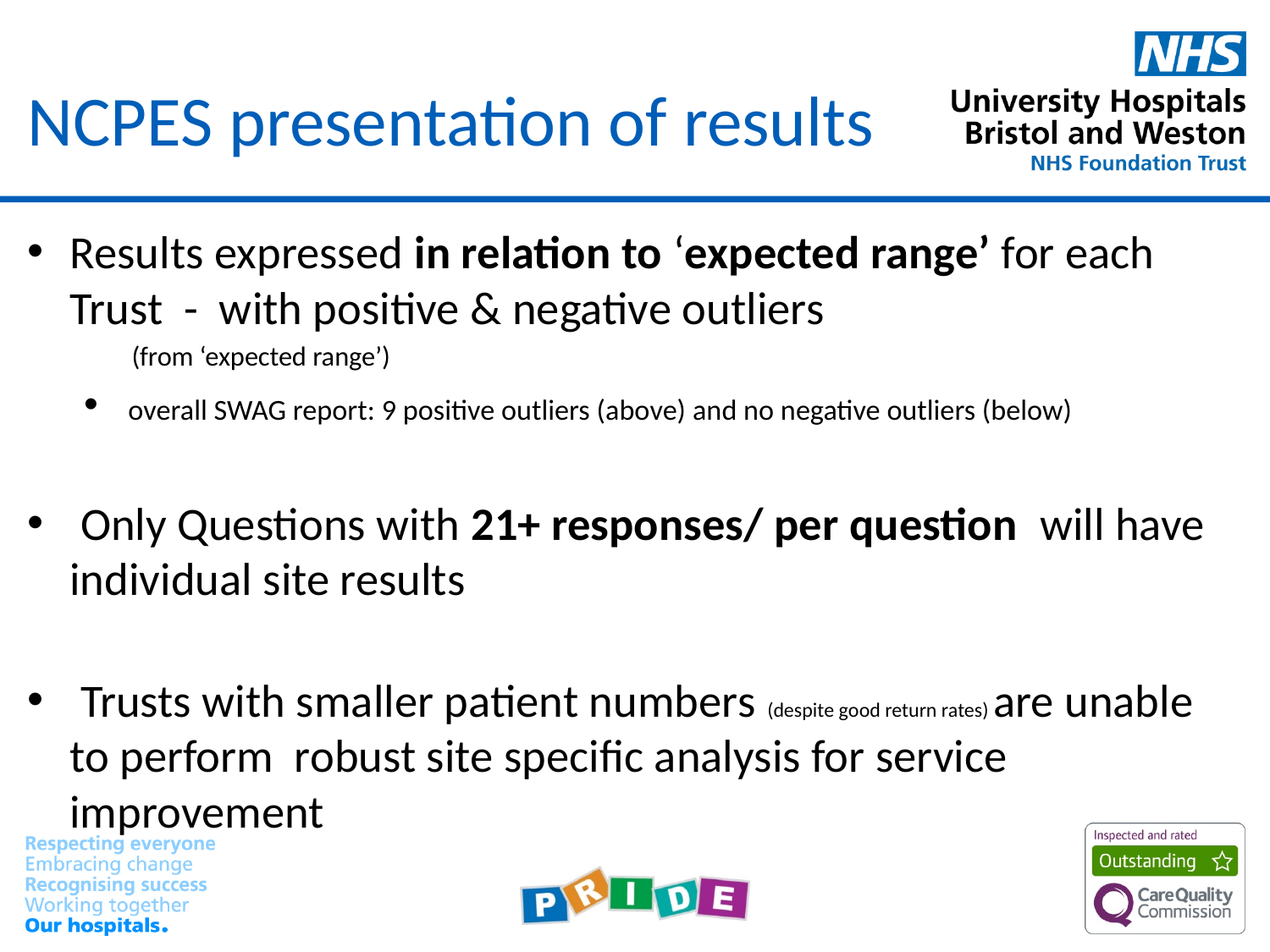

# NCPES presentation of results
Results expressed in relation to ‘expected range’ for each Trust  -  with positive & negative outliers
	(from ‘expected range’)
 overall SWAG report: 9 positive outliers (above) and no negative outliers (below)

 Only Questions with 21+ responses/ per question  will have individual site results

 Trusts with smaller patient numbers (despite good return rates) are unable to perform  robust site specific analysis for service improvement